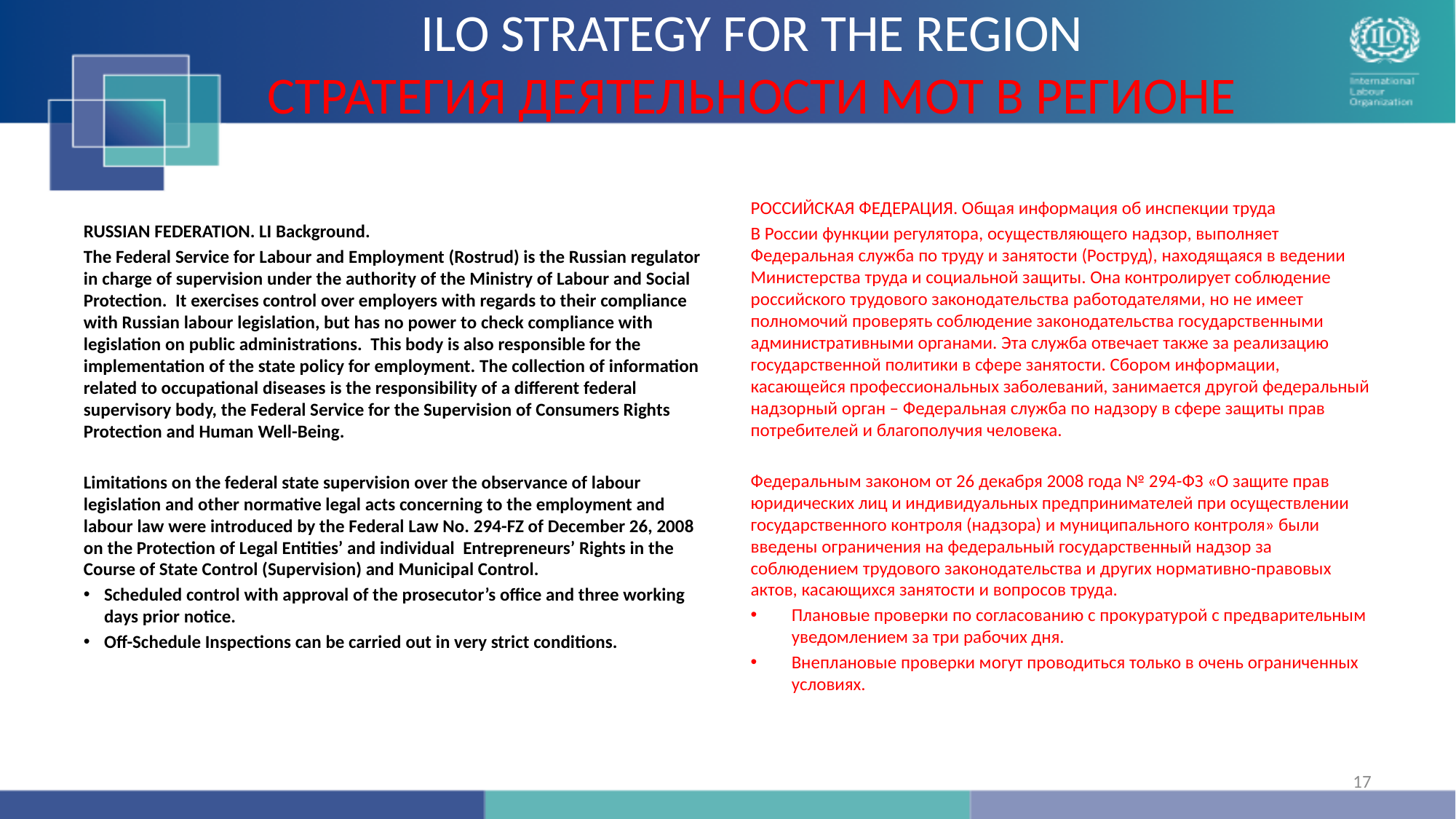

# ILO STRATEGY FOR THE REGION СТРАТЕГИЯ ДЕЯТЕЛЬНОСТИ МОТ В РЕГИОНЕ
RUSSIAN FEDERATION. LI Background.
The Federal Service for Labour and Employment (Rostrud) is the Russian regulator in charge of supervision under the authority of the Ministry of Labour and Social Protection.  It exercises control over employers with regards to their compliance with Russian labour legislation, but has no power to check compliance with legislation on public administrations.  This body is also responsible for the implementation of the state policy for employment. The collection of information related to occupational diseases is the responsibility of a different federal supervisory body, the Federal Service for the Supervision of Consumers Rights Protection and Human Well-Being.

Limitations on the federal state supervision over the observance of labour legislation and other normative legal acts concerning to the employment and labour law were introduced by the Federal Law No. 294-FZ of December 26, 2008 on the Protection of Legal Entities’ and individual  Entrepreneurs’ Rights in the Course of State Control (Supervision) and Municipal Control.
Scheduled control with approval of the prosecutor’s office and three working days prior notice.
Off-Schedule Inspections can be carried out in very strict conditions.

РОССИЙСКАЯ ФЕДЕРАЦИЯ. Общая информация об инспекции труда
В России функции регулятора, осуществляющего надзор, выполняет Федеральная служба по труду и занятости (Роструд), находящаяся в ведении Министерства труда и социальной защиты. Она контролирует соблюдение российского трудового законодательства работодателями, но не имеет полномочий проверять соблюдение законодательства государственными административными органами. Эта служба отвечает также за реализацию государственной политики в сфере занятости. Сбором информации, касающейся профессиональных заболеваний, занимается другой федеральный надзорный орган – Федеральная служба по надзору в сфере защиты прав потребителей и благополучия человека.

Федеральным законом от 26 декабря 2008 года № 294-ФЗ «О защите прав юридических лиц и индивидуальных предпринимателей при осуществлении государственного контроля (надзора) и муниципального контроля» были введены ограничения на федеральный государственный надзор за соблюдением трудового законодательства и других нормативно-правовых актов, касающихся занятости и вопросов труда.
Плановые проверки по согласованию с прокуратурой с предварительным уведомлением за три рабочих дня.
Внеплановые проверки могут проводиться только в очень ограниченных условиях.

17